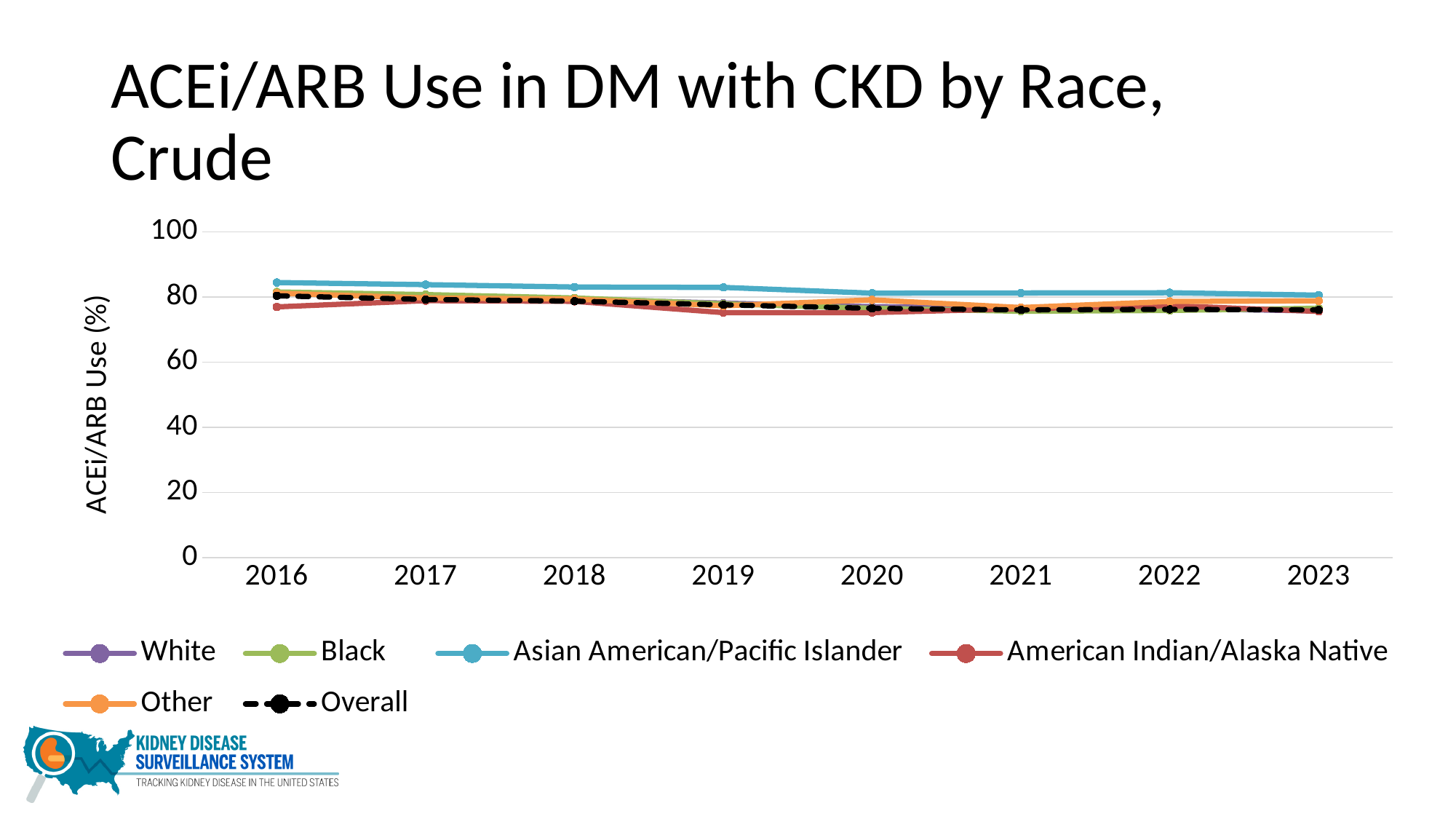

# ACEi/ARB Use in DM with CKD by Race, Crude

### Chart

| Category | White | Black | Asian American/Pacific Islander | American Indian/Alaska Native | Other | Overall |
|---|---|---|---|---|---|---|
| 2016 | 81.29 | 81.57 | 84.46 | 76.99 | 81.19 | 80.4 |
| 2017 | 79.63 | 80.77 | 83.82 | 78.89 | 79.75 | 79.26 |
| 2018 | 79.45 | 79.73 | 83.09 | 78.7 | 79.37 | 78.75 |
| 2019 | 78.14 | 77.92 | 82.97 | 75.23 | 77.33 | 77.62 |
| 2020 | 77.06 | 76.57 | 81.2 | 75.24 | 79.15 | 76.54 |
| 2021 | 76.75 | 75.64 | 81.27 | 76.42 | 76.79 | 76.05 |
| 2022 | 76.52 | 75.9 | 81.33 | 77.38 | 78.64 | 76.24 |
| 2023 | 75.74 | 76.58 | 80.59 | 75.59 | 78.86 | 76.05 |